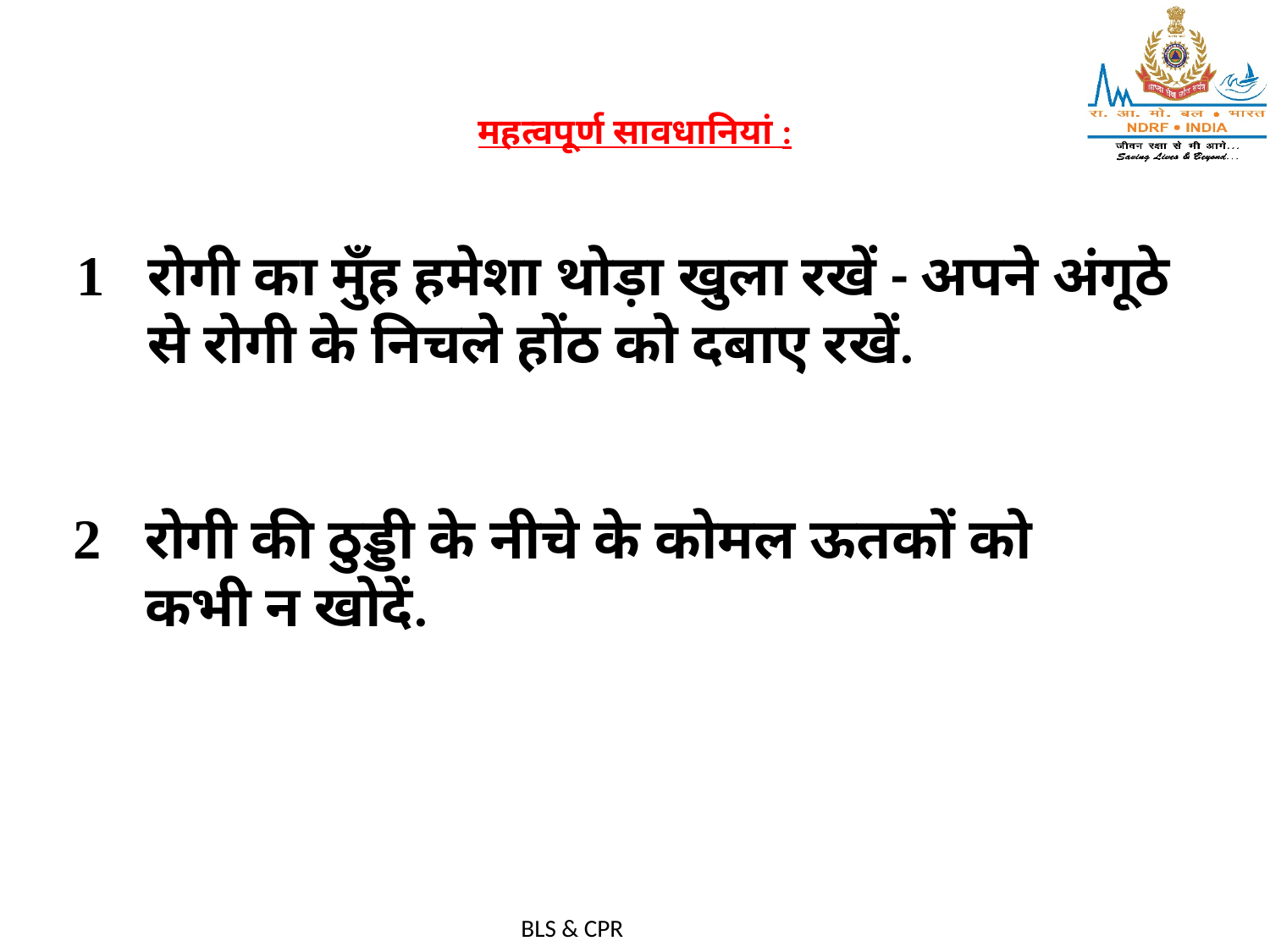

# महत्वपूर्ण सावधानियां :
रोगी का मुँह हमेशा थोड़ा खुला रखें - अपने अंगूठे से रोगी के निचले होंठ को दबाए रखें.
रोगी की ठुड्डी के नीचे के कोमल ऊतकों को कभी न खोदें.
BLS & CPR